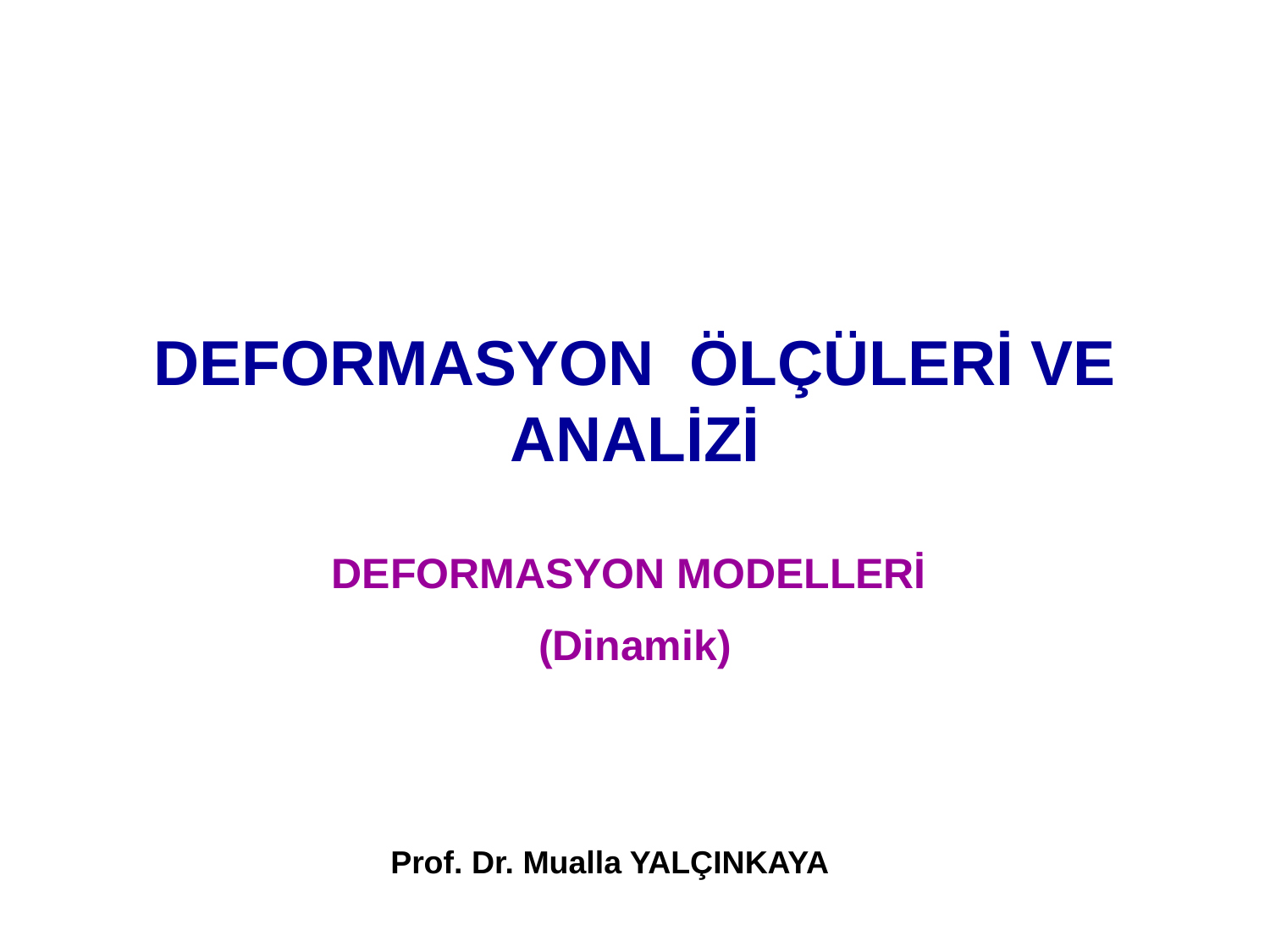

# DEFORMASYON  ÖLÇÜLERİ VE ANALİZİ
DEFORMASYON MODELLERİ
(Dinamik)
Prof. Dr. Mualla YALÇINKAYA